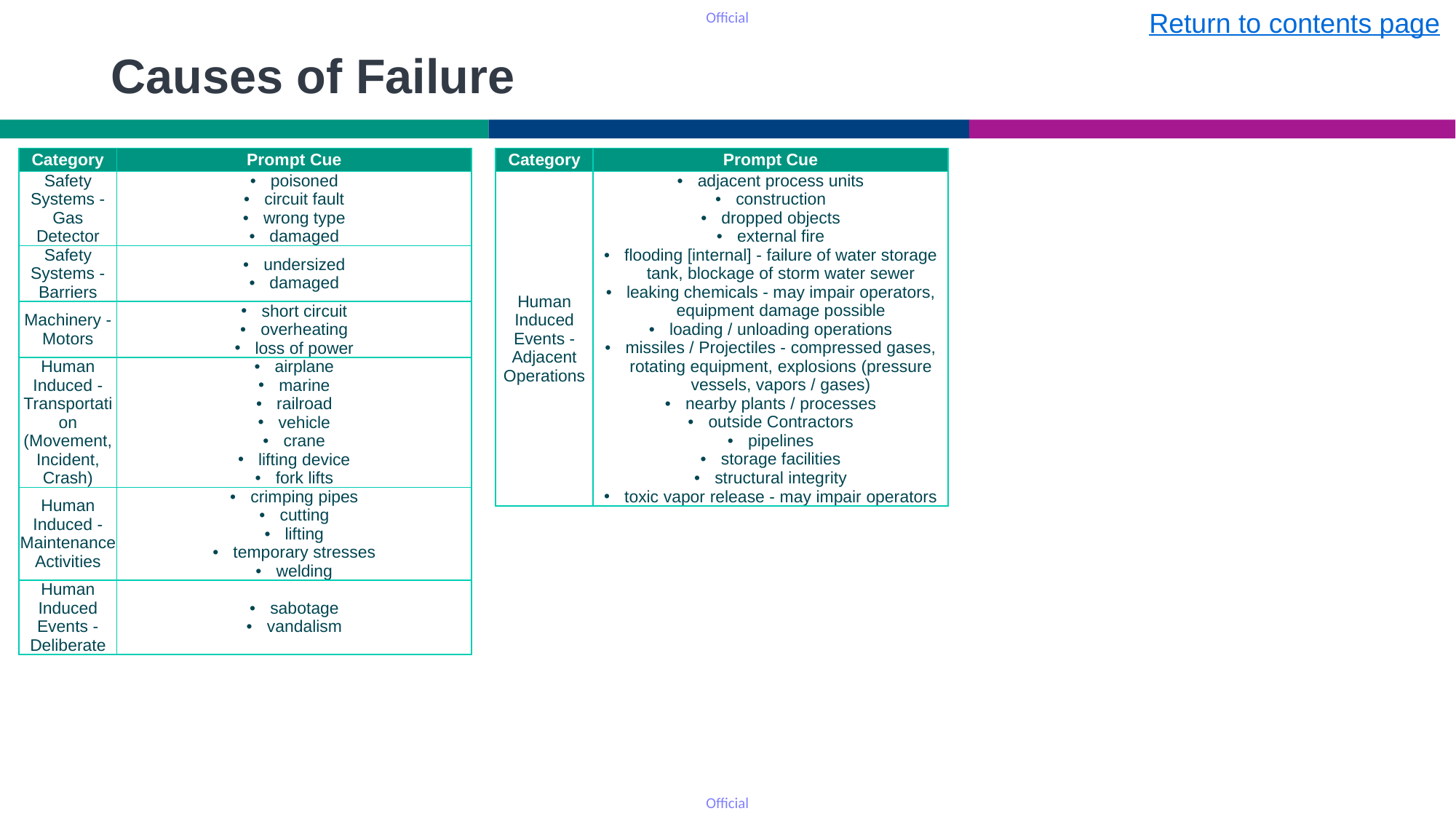

Return to contents page
# Causes of Failure
| Category | Prompt Cue |
| --- | --- |
| Human Induced Events - Adjacent Operations | adjacent process units construction dropped objects external fire flooding [internal] - failure of water storage tank, blockage of storm water sewer leaking chemicals - may impair operators, equipment damage possible loading / unloading operations missiles / Projectiles - compressed gases, rotating equipment, explosions (pressure vessels, vapors / gases) nearby plants / processes outside Contractors pipelines storage facilities structural integrity toxic vapor release - may impair operators |
| Category | Prompt Cue |
| --- | --- |
| Safety Systems - Gas Detector | poisoned circuit fault wrong type damaged |
| Safety Systems - Barriers | undersized damaged |
| Machinery - Motors | short circuit overheating loss of power |
| Human Induced - Transportation (Movement, Incident, Crash) | airplane marine railroad vehicle crane lifting device fork lifts |
| Human Induced - Maintenance Activities | crimping pipes cutting lifting temporary stresses welding |
| Human Induced Events - Deliberate | sabotage vandalism |